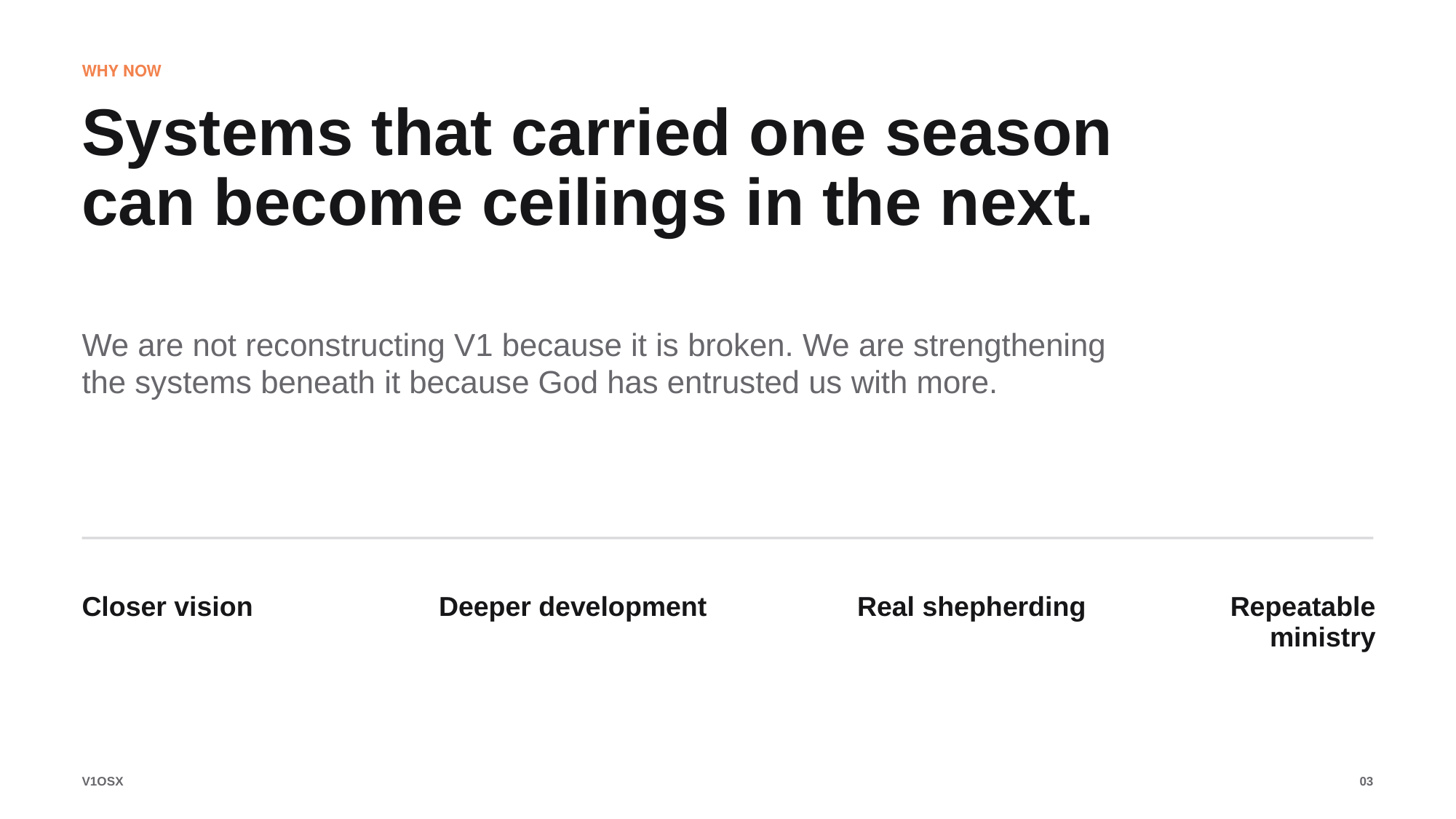

WHY NOW
Systems that carried one season
can become ceilings in the next.
We are not reconstructing V1 because it is broken. We are strengthening the systems beneath it because God has entrusted us with more.

Closer vision
Deeper development
Real shepherding
Repeatable ministry
V1OSX
03